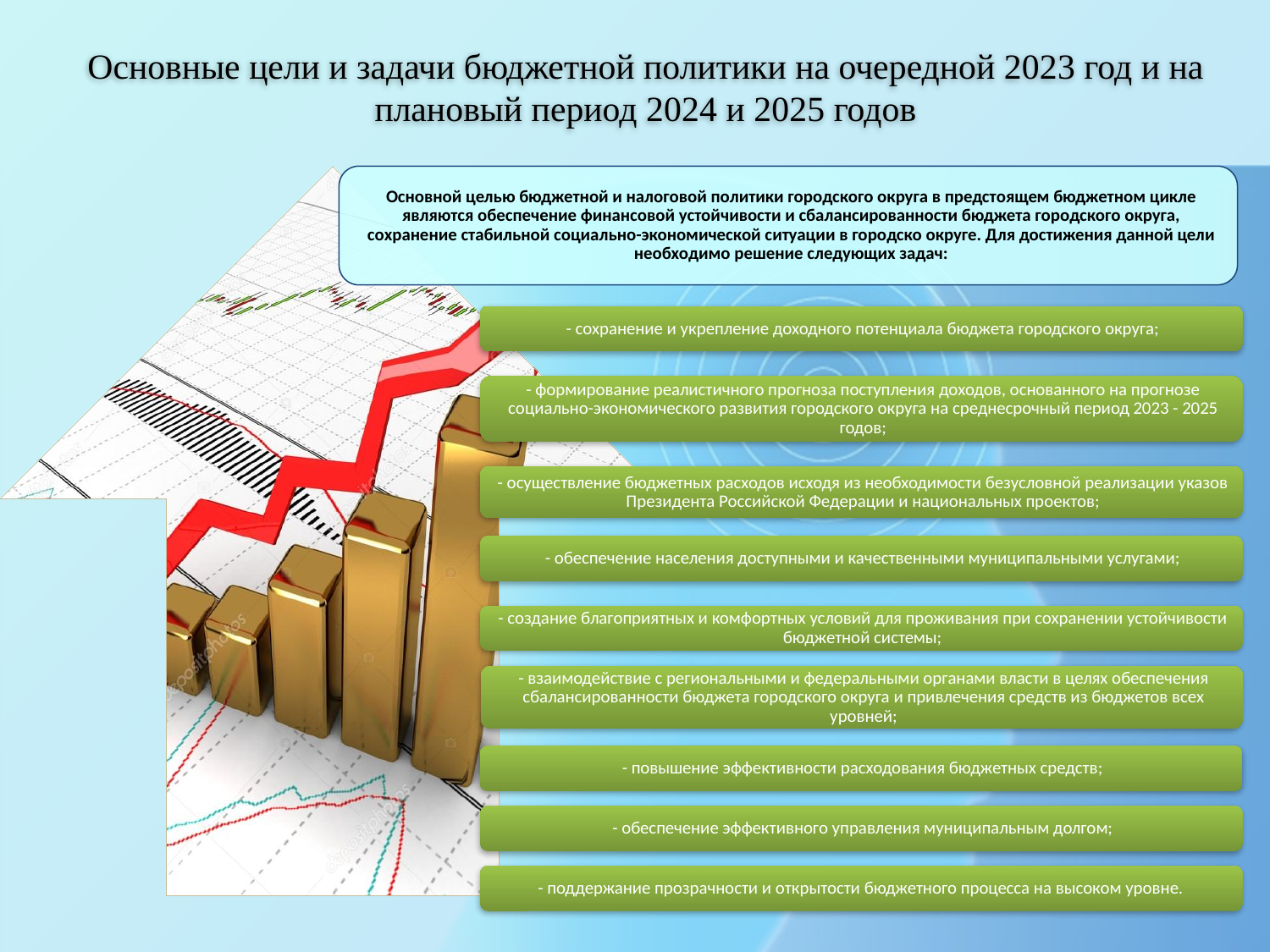

# Основные цели и задачи бюджетной политики на очередной 2023 год и на плановый период 2024 и 2025 годов
Основной целью бюджетной и налоговой политики городского округа в предстоящем бюджетном цикле являются обеспечение финансовой устойчивости и сбалансированности бюджета городского округа, сохранение стабильной социально-экономической ситуации в городско округе. Для достижения данной цели необходимо решение следующих задач:
- сохранение и укрепление доходного потенциала бюджета городского округа;
- формирование реалистичного прогноза поступления доходов, основанного на прогнозе социально-экономического развития городского округа на среднесрочный период 2023 - 2025 годов;
- осуществление бюджетных расходов исходя из необходимости безусловной реализации указов Президента Российской Федерации и национальных проектов;
- обеспечение населения доступными и качественными муниципальными услугами;
- создание благоприятных и комфортных условий для проживания при сохранении устойчивости бюджетной системы;
- взаимодействие с региональными и федеральными органами власти в целях обеспечения сбалансированности бюджета городского округа и привлечения средств из бюджетов всех уровней;
- повышение эффективности расходования бюджетных средств;
- обеспечение эффективного управления муниципальным долгом;
- поддержание прозрачности и открытости бюджетного процесса на высоком уровне.